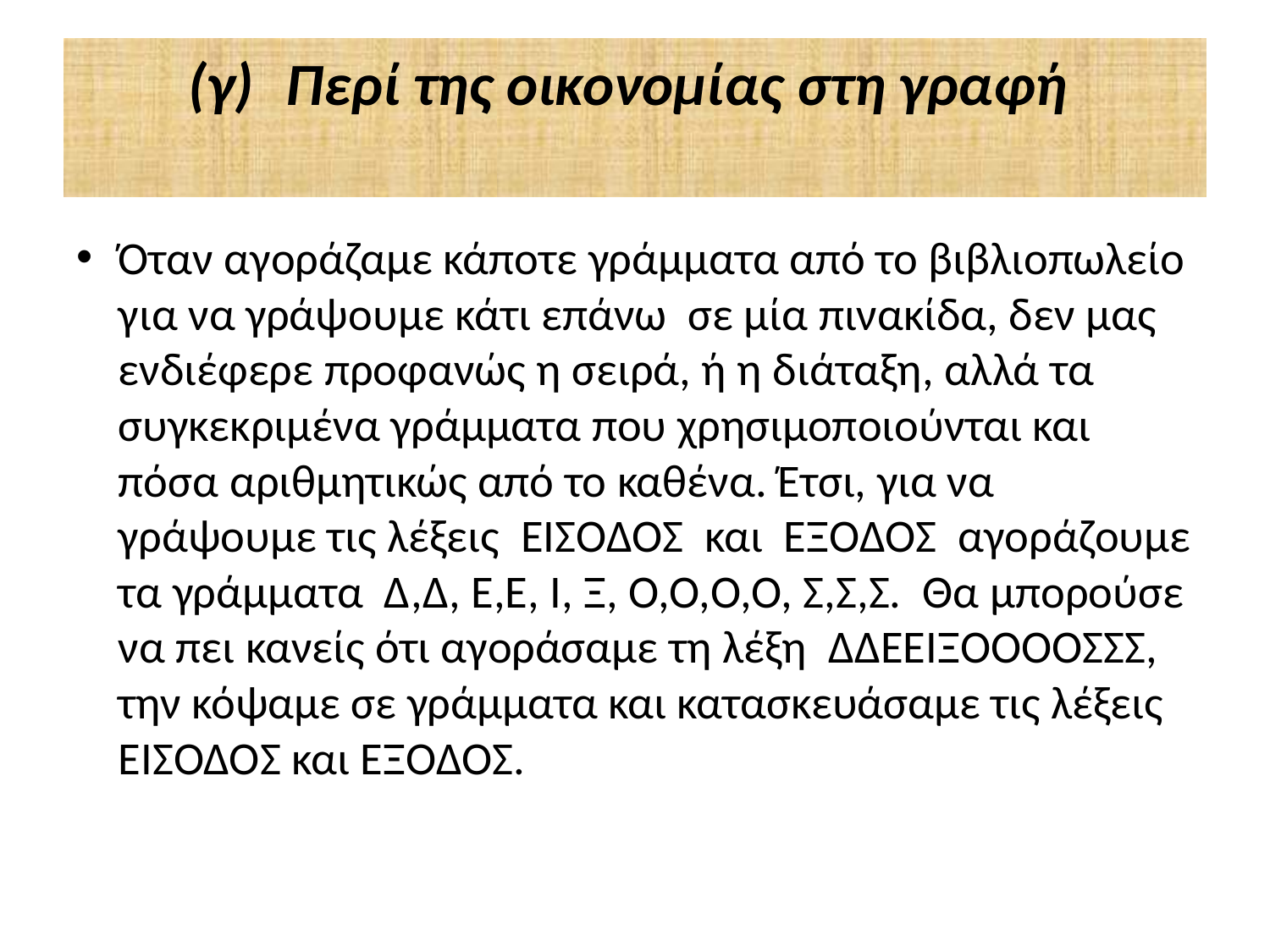

# (γ)	Περί της οικονομίας στη γραφή
Όταν αγοράζαμε κάποτε γράμματα από το βιβλιοπωλείο για να γράψουμε κάτι επάνω  σε μία πινακίδα, δεν μας ενδιέφερε προφανώς η σειρά, ή η διάταξη, αλλά τα συγκεκριμένα γράμματα που χρησιμοποιούνται και πόσα αριθμητικώς από το καθένα. Έτσι, για να γράψουμε τις λέξεις  ΕΙΣΟΔΟΣ  και  ΕΞΟΔΟΣ  αγοράζουμε τα γράμματα  Δ,Δ, Ε,Ε, Ι, Ξ, Ο,Ο,Ο,Ο, Σ,Σ,Σ.  Θα μπορούσε να πει κανείς ότι αγοράσαμε τη λέξη  ΔΔΕΕΙΞΟΟΟΟΣΣΣ,  την κόψαμε σε γράμματα και κατασκευάσαμε τις λέξεις ΕΙΣΟΔΟΣ και ΕΞΟΔΟΣ.